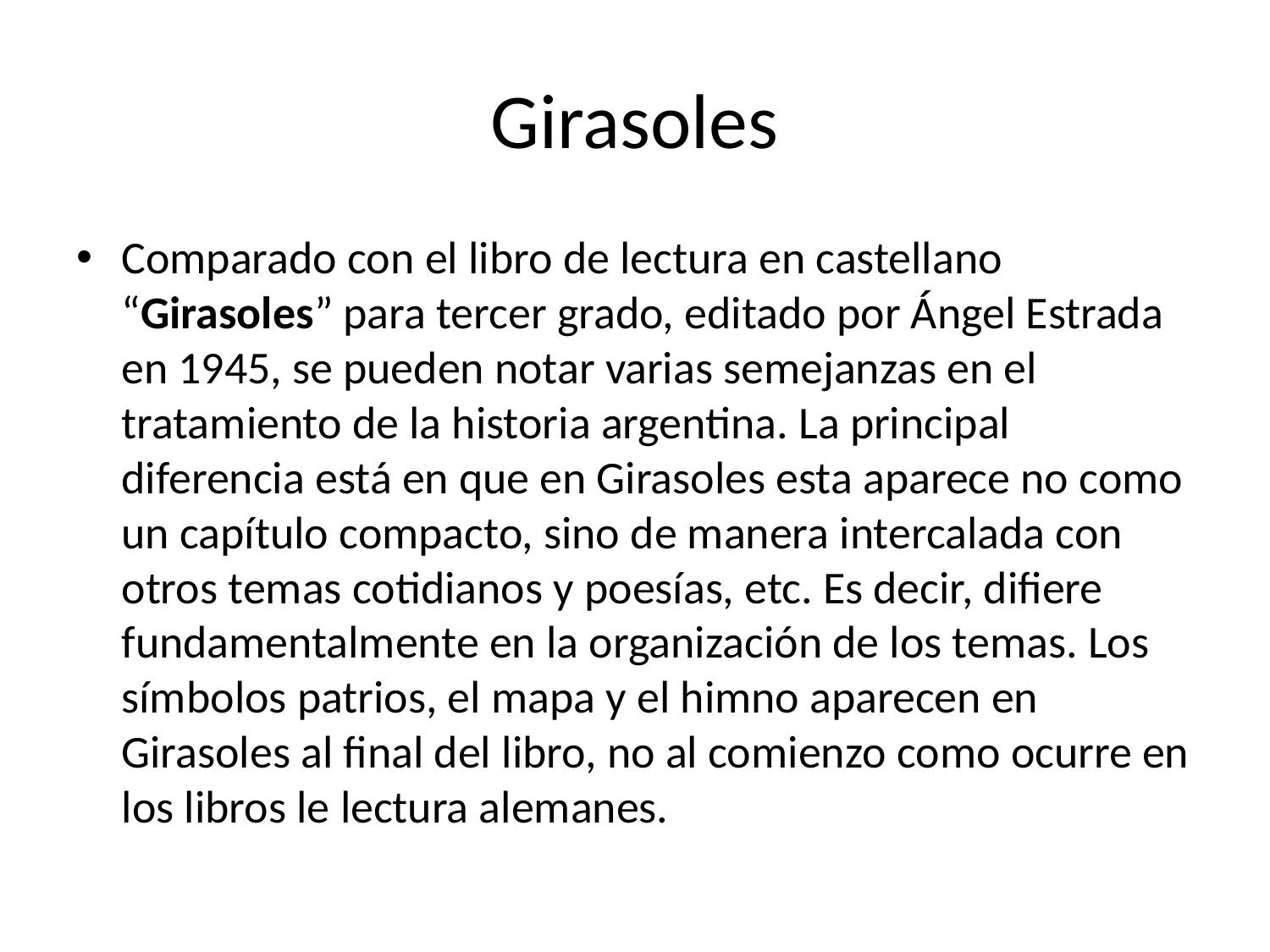

# Girasoles
Comparado con el libro de lectura en castellano “Girasoles” para tercer grado, editado por Ángel Estrada en 1945, se pueden notar varias semejanzas en el tratamiento de la historia argentina. La principal diferencia está en que en Girasoles esta aparece no como un capítulo compacto, sino de manera intercalada con otros temas cotidianos y poesías, etc. Es decir, difiere fundamentalmente en la organización de los temas. Los símbolos patrios, el mapa y el himno aparecen en Girasoles al final del libro, no al comienzo como ocurre en los libros le lectura alemanes.